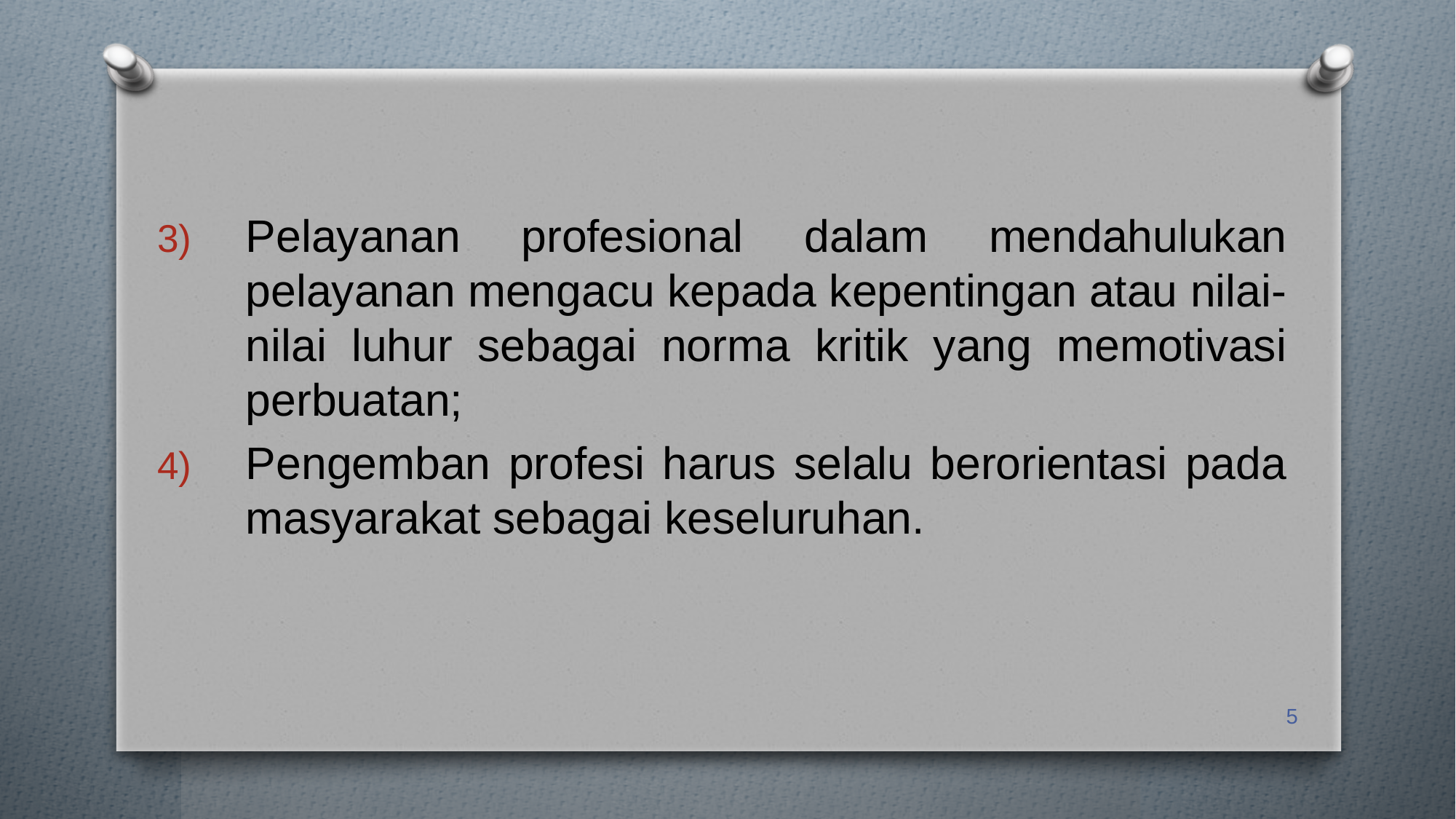

Pelayanan profesional dalam mendahulukan pelayanan mengacu kepada kepentingan atau nilai-nilai luhur sebagai norma kritik yang memotivasi perbuatan;
Pengemban profesi harus selalu berorientasi pada masyarakat sebagai keseluruhan.
5